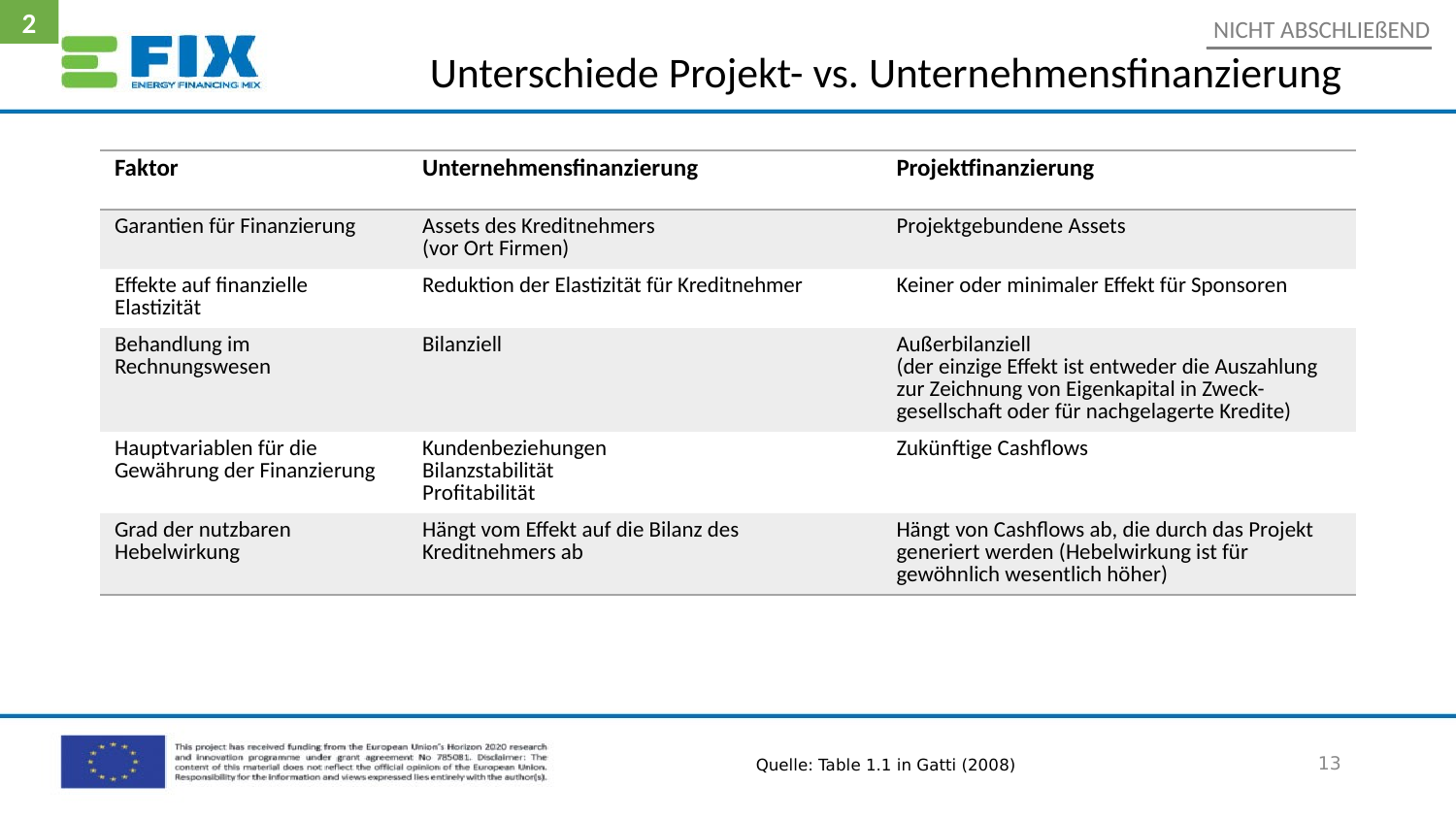

2
NICHT ABSCHLIEßEND
# Unterschiede Projekt- vs. Unternehmensfinanzierung
| Faktor | Unternehmensfinanzierung | Projektfinanzierung |
| --- | --- | --- |
| Garantien für Finanzierung | Assets des Kreditnehmers (vor Ort Firmen) | Projektgebundene Assets |
| Effekte auf finanzielle Elastizität | Reduktion der Elastizität für Kreditnehmer | Keiner oder minimaler Effekt für Sponsoren |
| Behandlung im Rechnungswesen | Bilanziell | Außerbilanziell (der einzige Effekt ist entweder die Auszahlung zur Zeichnung von Eigenkapital in Zweck-gesellschaft oder für nachgelagerte Kredite) |
| Hauptvariablen für die Gewährung der Finanzierung | Kundenbeziehungen Bilanzstabilität Profitabilität | Zukünftige Cashflows |
| Grad der nutzbaren Hebelwirkung | Hängt vom Effekt auf die Bilanz des Kreditnehmers ab | Hängt von Cashflows ab, die durch das Projekt generiert werden (Hebelwirkung ist für gewöhnlich wesentlich höher) |
13
Quelle: Table 1.1 in Gatti (2008)